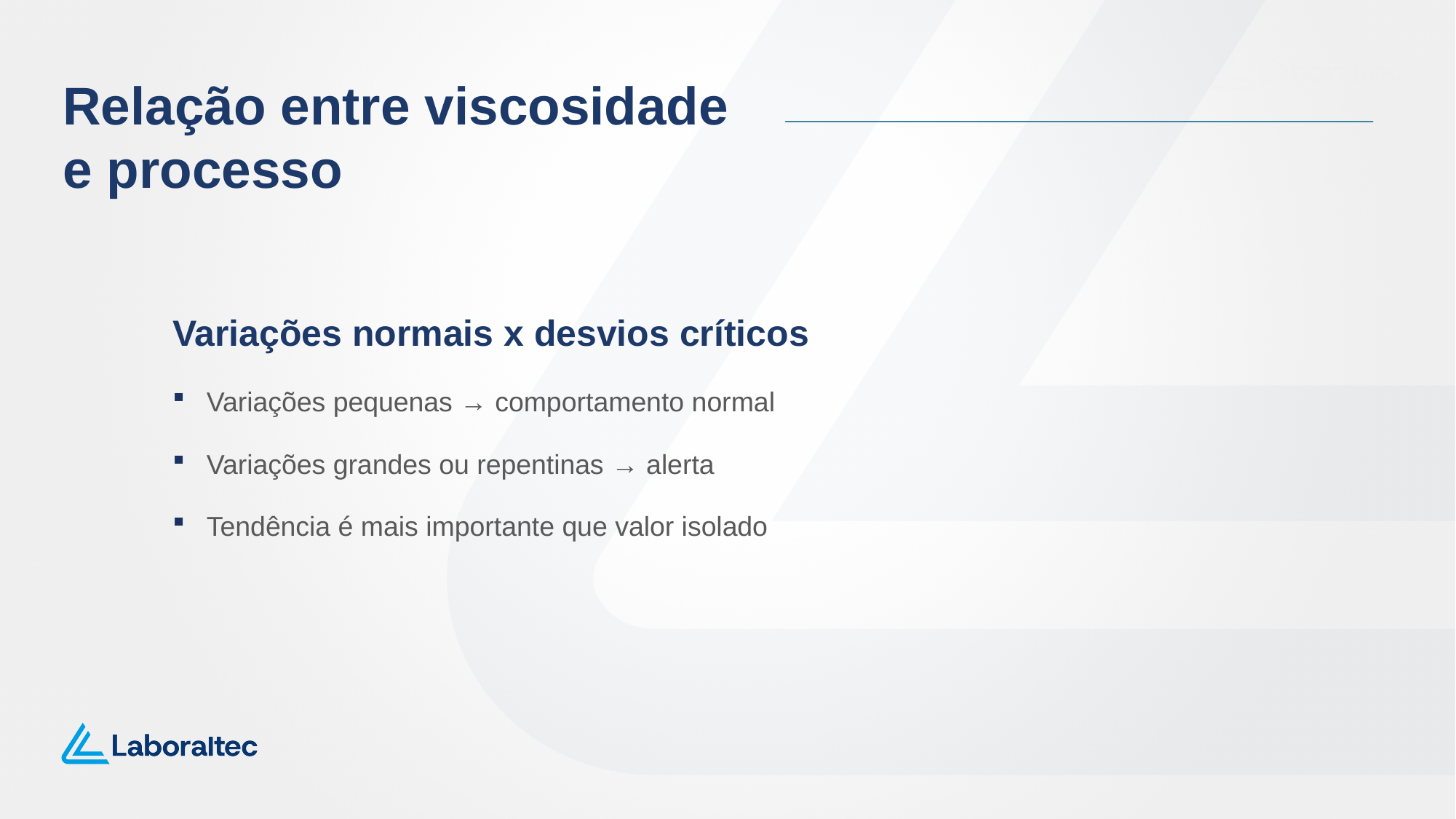

Relação entre viscosidade
e processo
Variações normais x desvios críticos
Variações pequenas → comportamento normal
Variações grandes ou repentinas → alerta
Tendência é mais importante que valor isolado